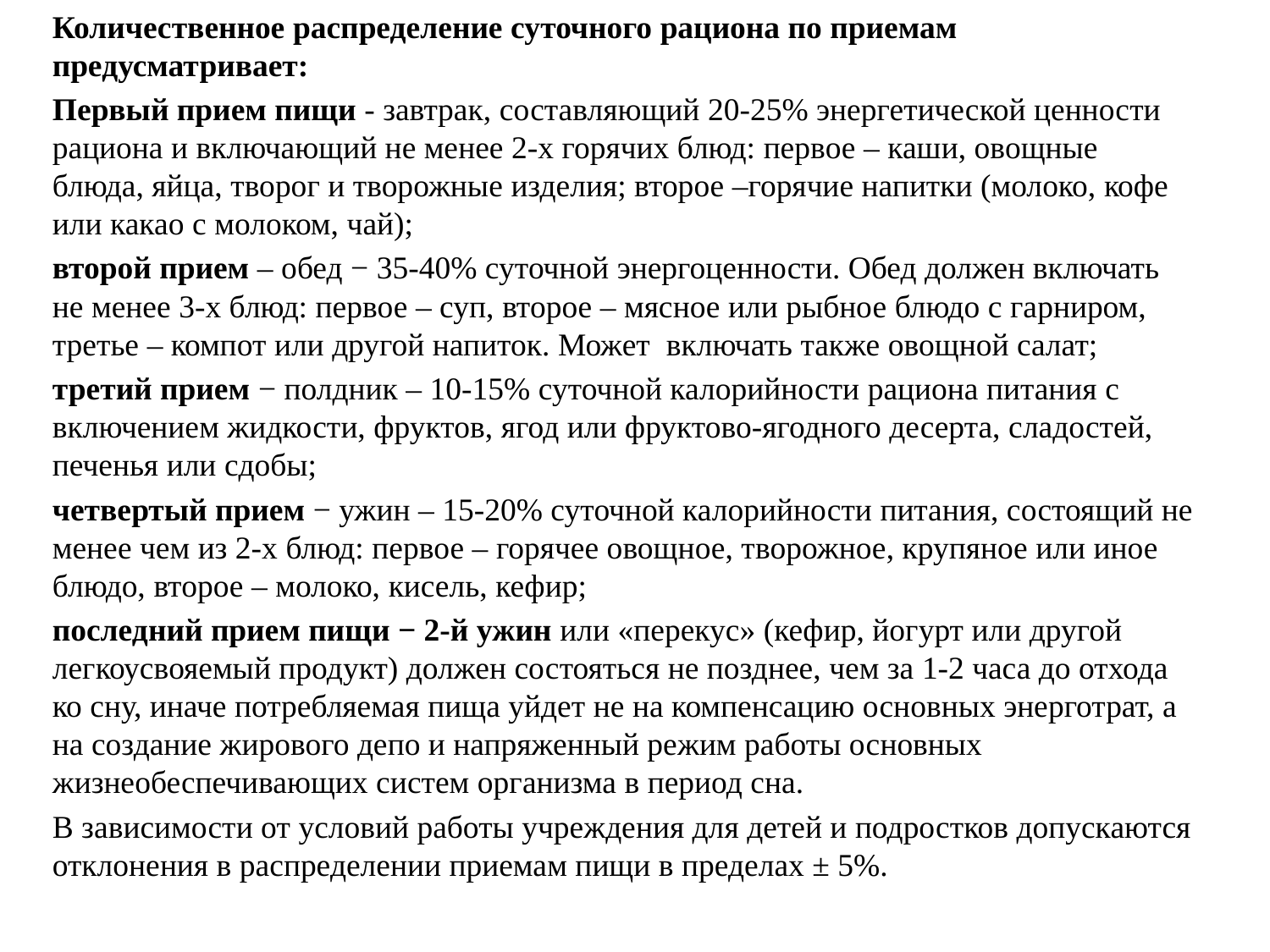

Количественное распределение суточного рациона по приемам предусматривает:
Первый прием пищи - завтрак, составляющий 20-25% энергетической ценности рациона и включающий не менее 2-х горячих блюд: первое – каши, овощные блюда, яйца, творог и творожные изделия; второе –горячие напитки (молоко, кофе или какао с молоком, чай);
второй прием – обед − 35-40% суточной энергоценности. Обед должен включать не менее 3-х блюд: первое – суп, второе – мясное или рыбное блюдо с гарниром, третье – компот или другой напиток. Может  включать также овощной салат;
третий прием − полдник – 10-15% суточной калорийности рациона питания с включением жидкости, фруктов, ягод или фруктово-ягодного десерта, сладостей, печенья или сдобы;
четвертый прием − ужин – 15-20% суточной калорийности питания, состоящий не менее чем из 2-х блюд: первое – горячее овощное, творожное, крупяное или иное блюдо, второе – молоко, кисель, кефир;
последний прием пищи − 2-й ужин или «перекус» (кефир, йогурт или другой легкоусвояемый продукт) должен состояться не позднее, чем за 1-2 часа до отхода ко сну, иначе потребляемая пища уйдет не на компенсацию основных энерготрат, а на создание жирового депо и напряженный режим работы основных жизнеобеспечивающих систем организма в период сна.
В зависимости от условий работы учреждения для детей и подростков допускаются отклонения в распределении приемам пищи в пределах ± 5%.